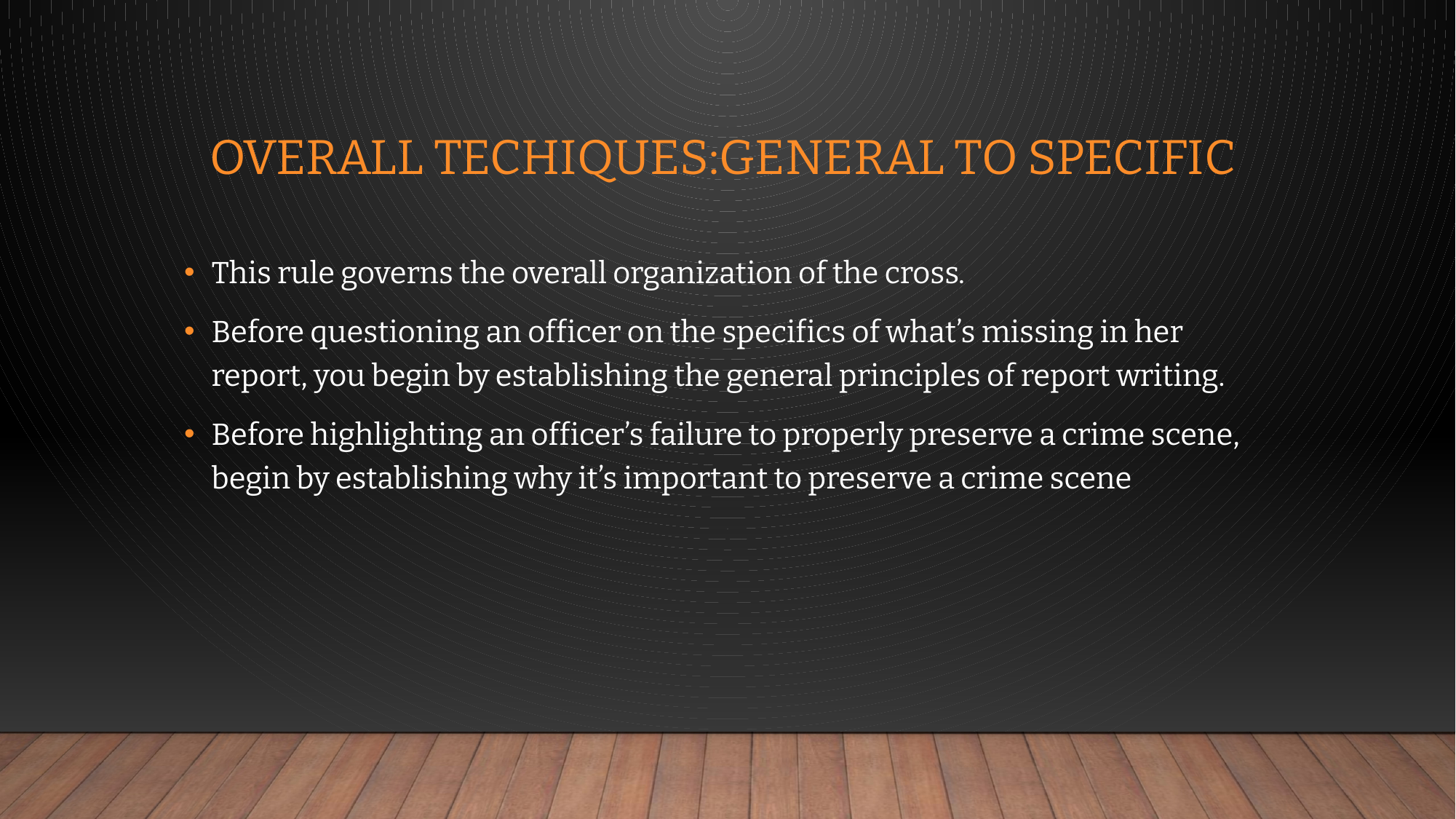

# OVERALL TECHIQUES:GENERAL to specific
This rule governs the overall organization of the cross.
Before questioning an officer on the specifics of what’s missing in her report, you begin by establishing the general principles of report writing.
Before highlighting an officer’s failure to properly preserve a crime scene, begin by establishing why it’s important to preserve a crime scene